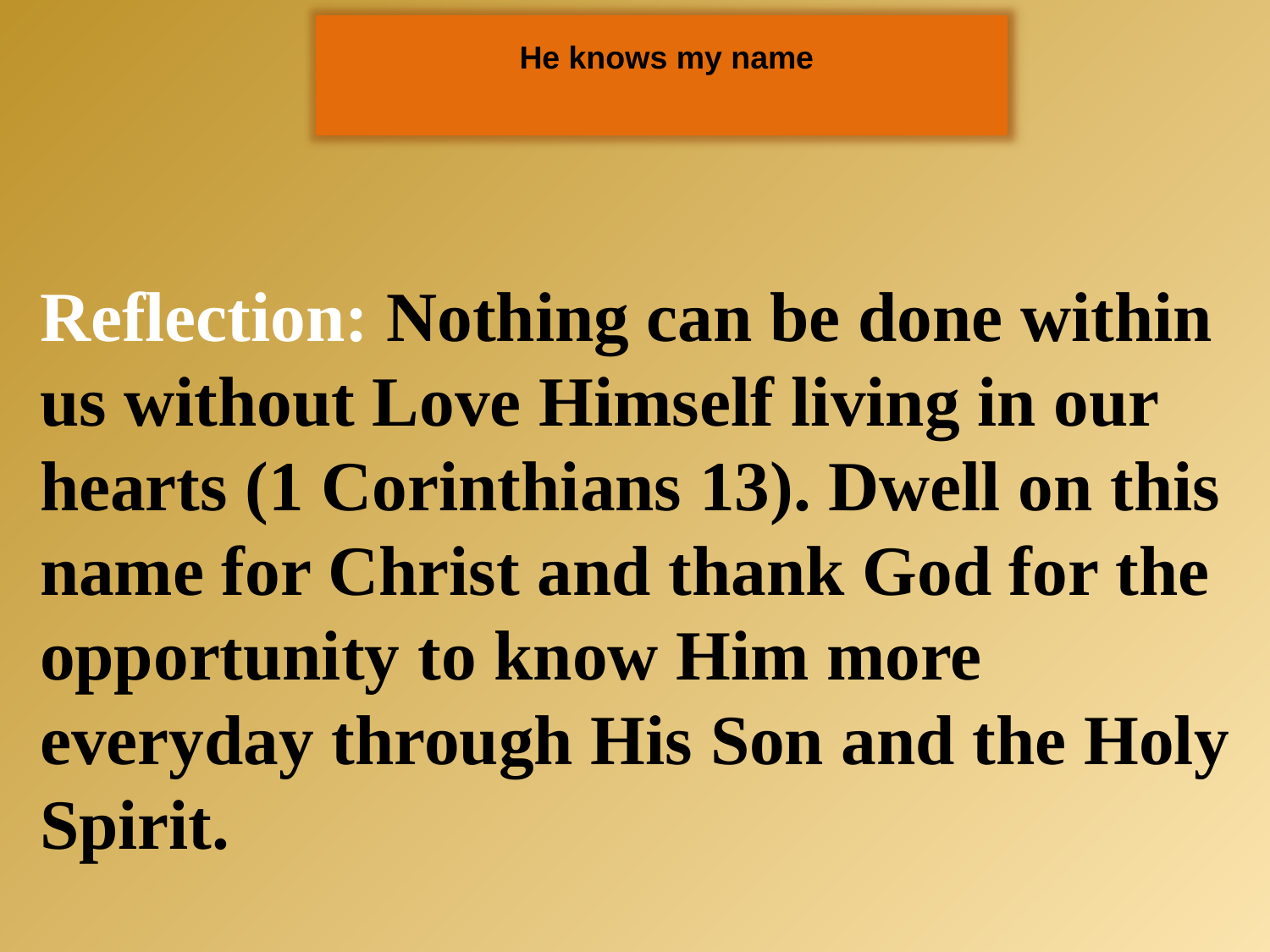

He knows my name
Reflection: Nothing can be done within us without Love Himself living in our hearts (1 Corinthians 13). Dwell on this name for Christ and thank God for the opportunity to know Him more everyday through His Son and the Holy Spirit.